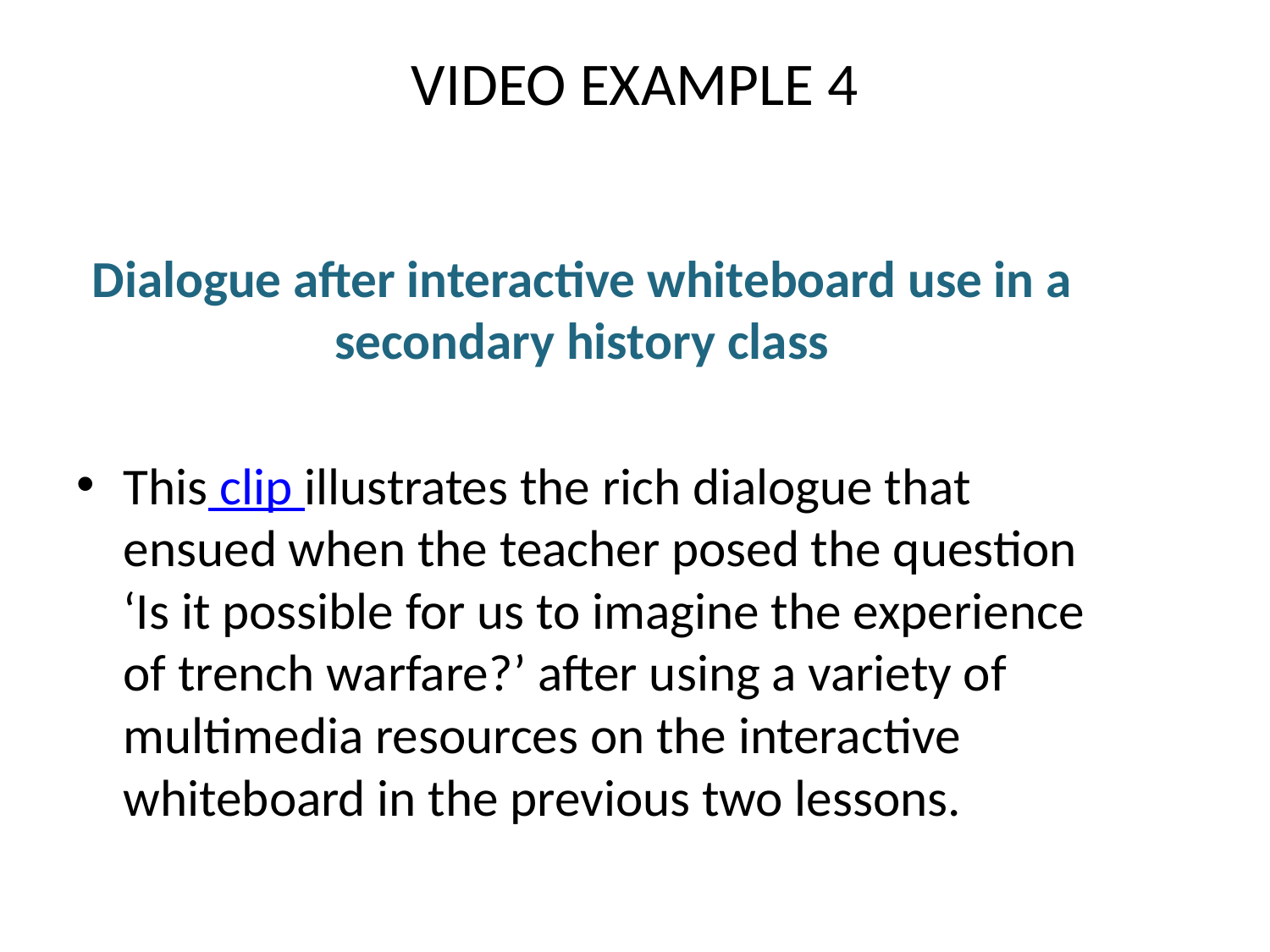

# VIDEO EXAMPLE 4

Dialogue after interactive whiteboard use in a secondary history class

This clip illustrates the rich dialogue that ensued when the teacher posed the question ‘Is it possible for us to imagine the experience of trench warfare?’ after using a variety of multimedia resources on the interactive whiteboard in the previous two lessons.